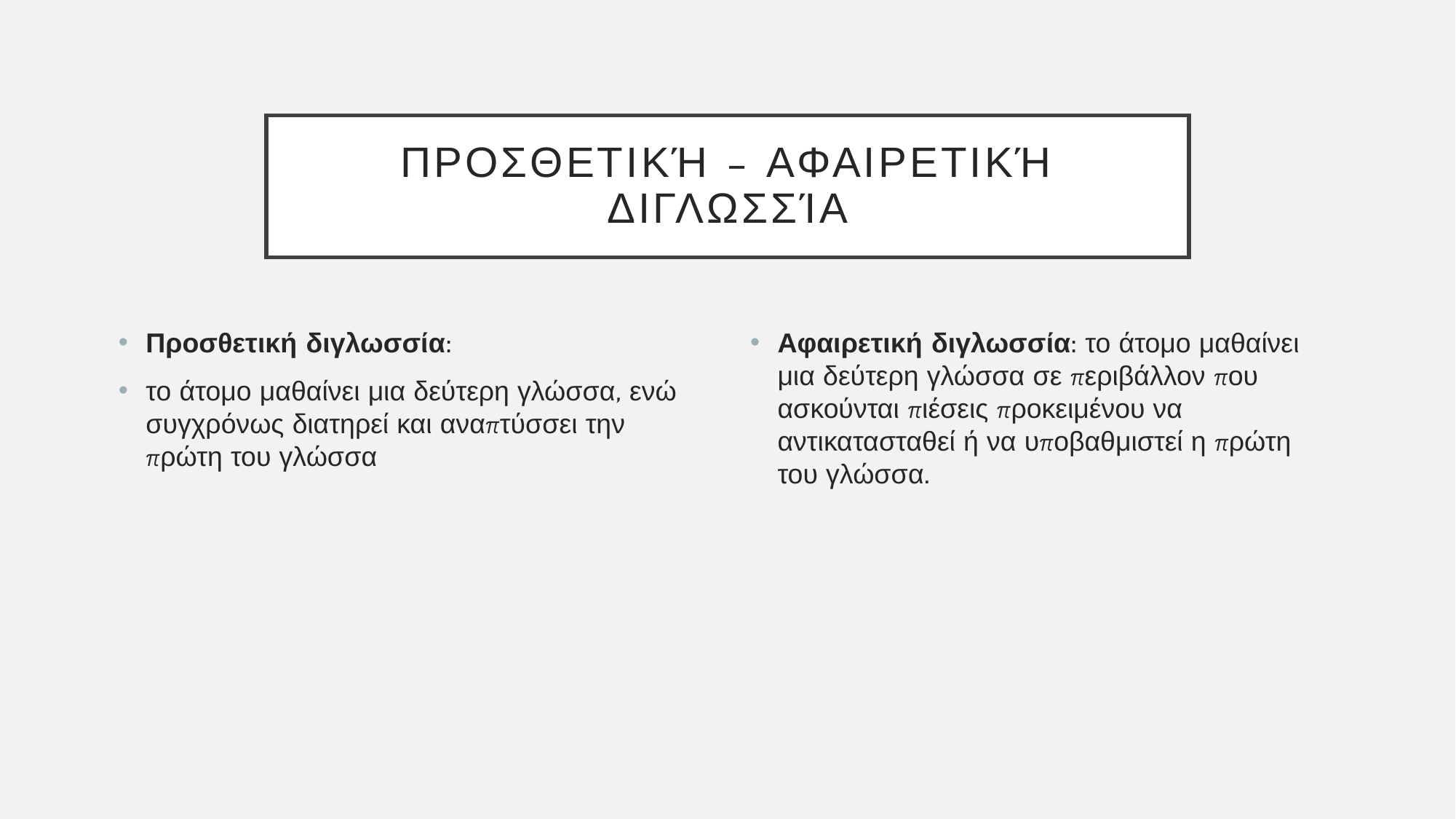

# Προσθετική – Αφαιρετική διγλωσσία
Προσθετική διγλωσσία:
το άτομο μαθαίνει μια δεύτερη γλώσσα, ενώ συγχρόνως διατηρεί και αναπτύσσει την πρώτη του γλώσσα

Αφαιρετική διγλωσσία: το άτομο μαθαίνει μια δεύτερη γλώσσα σε περιβάλλον που ασκούνται πιέσεις προκειμένου να αντικατασταθεί ή να υποβαθμιστεί η πρώτη του γλώσσα.